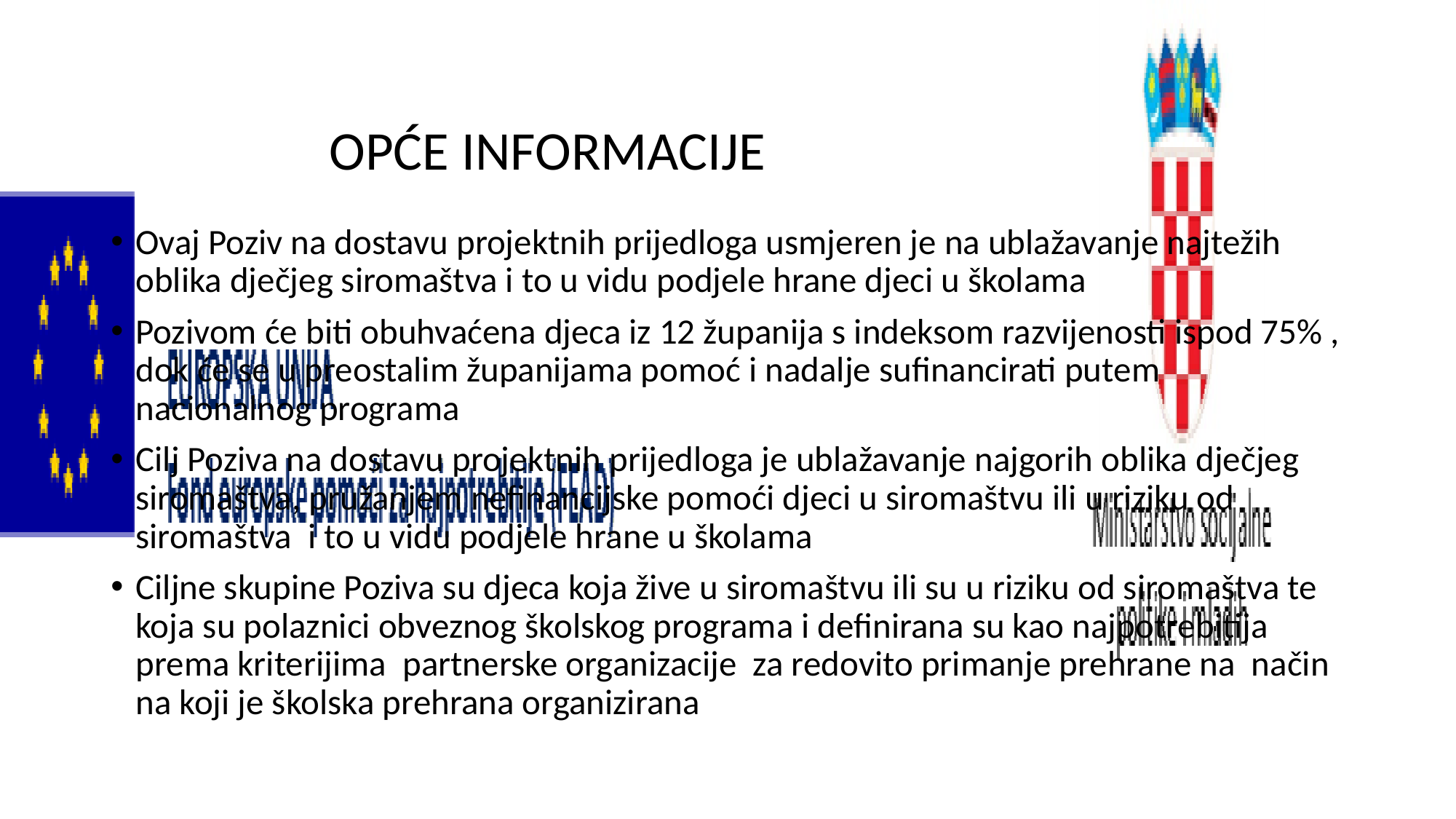

# OPĆE INFORMACIJE
Ovaj Poziv na dostavu projektnih prijedloga usmjeren je na ublažavanje najtežih oblika dječjeg siromaštva i to u vidu podjele hrane djeci u školama
Pozivom će biti obuhvaćena djeca iz 12 županija s indeksom razvijenosti ispod 75% , dok će se u preostalim županijama pomoć i nadalje sufinancirati putem nacionalnog programa
Cilj Poziva na dostavu projektnih prijedloga je ublažavanje najgorih oblika dječjeg siromaštva, pružanjem nefinancijske pomoći djeci u siromaštvu ili u riziku od siromaštva  i to u vidu podjele hrane u školama
Ciljne skupine Poziva su djeca koja žive u siromaštvu ili su u riziku od siromaštva te  koja su polaznici obveznog školskog programa i definirana su kao najpotrebitija prema kriterijima  partnerske organizacije  za redovito primanje prehrane na  način na koji je školska prehrana organizirana